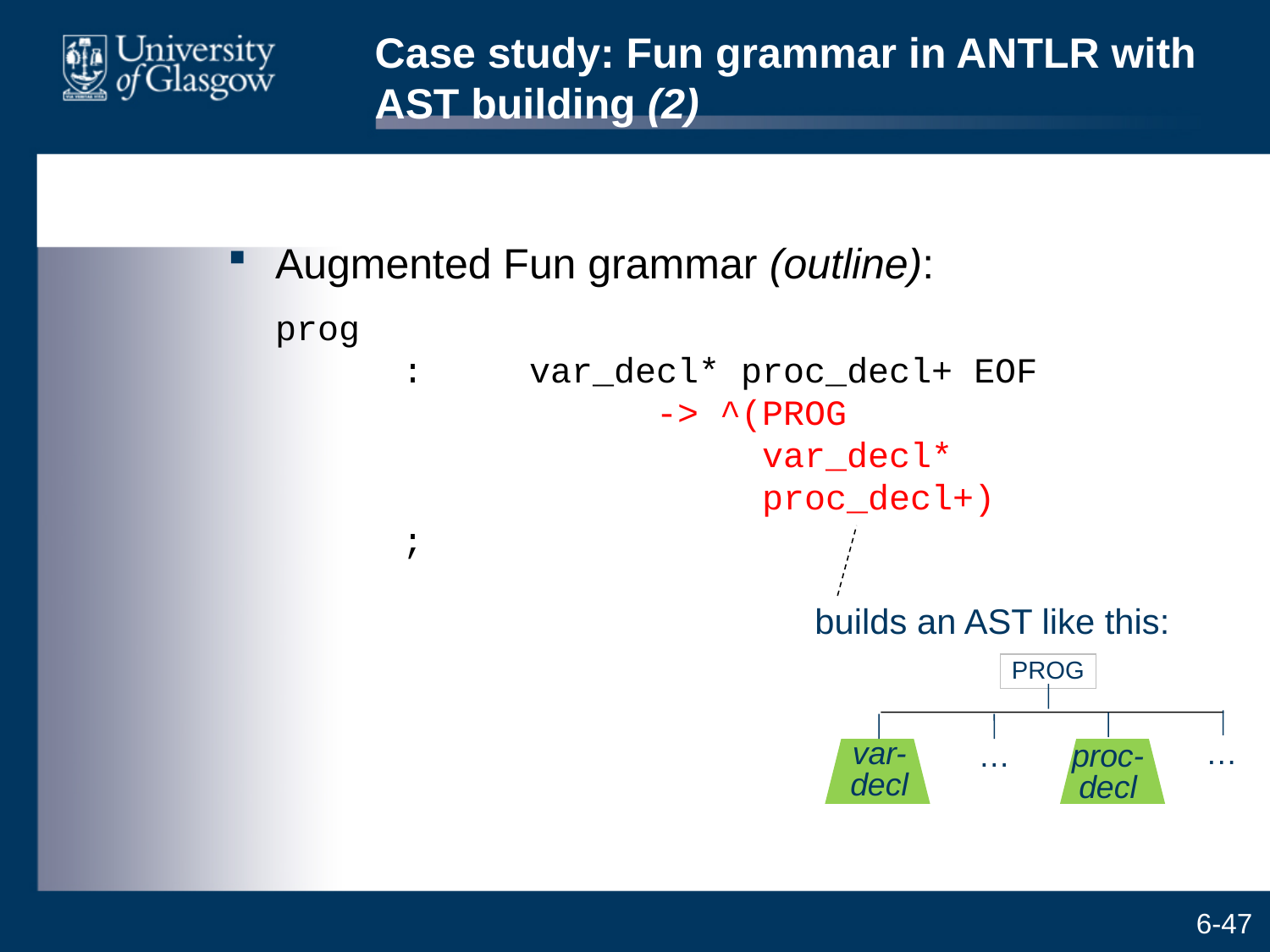

# Case study: Fun grammar in ANTLR with AST building (2)
Augmented Fun grammar (outline):
	prog
	:	var_decl* proc_decl+ EOF
			-> ^(PROG
			     var_decl*
			     proc_decl+)
	;
builds an AST like this:
PROG

var-decl
…
…
proc-decl